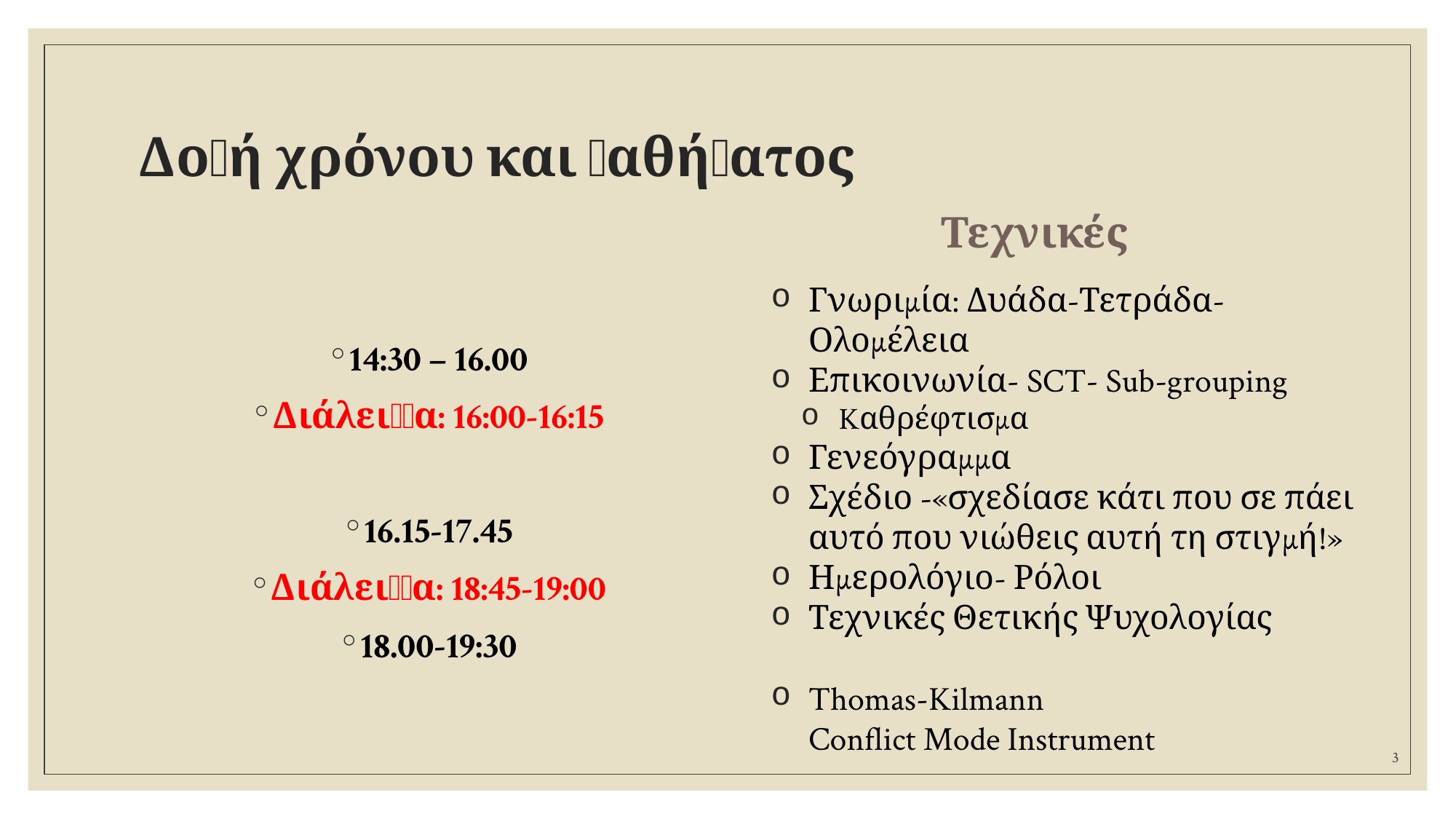

# Δομή χρόνου και μαθήματος
Τεχνικές
Γνωριμία: Δυάδα-Τετράδα-Ολομέλεια
Επικοινωνία- SCT- Sub-grouping
Kαθρέφτισμα
Γενεόγραμμα
Σχέδιο -«σχεδίασε κάτι που σε πάει αυτό που νιώθεις αυτή τη στιγμή!»
Ημερολόγιο- Ρόλοι
Τεχνικές Θετικής Ψυχολογίας

Thomas-Kilmann
Conflict Mode Instrument

14:30 – 16.00
Διάλειμμα: 16:00-16:15

16.15-17.45
Διάλειμμα: 18:45-19:00
18.00-19:30

3